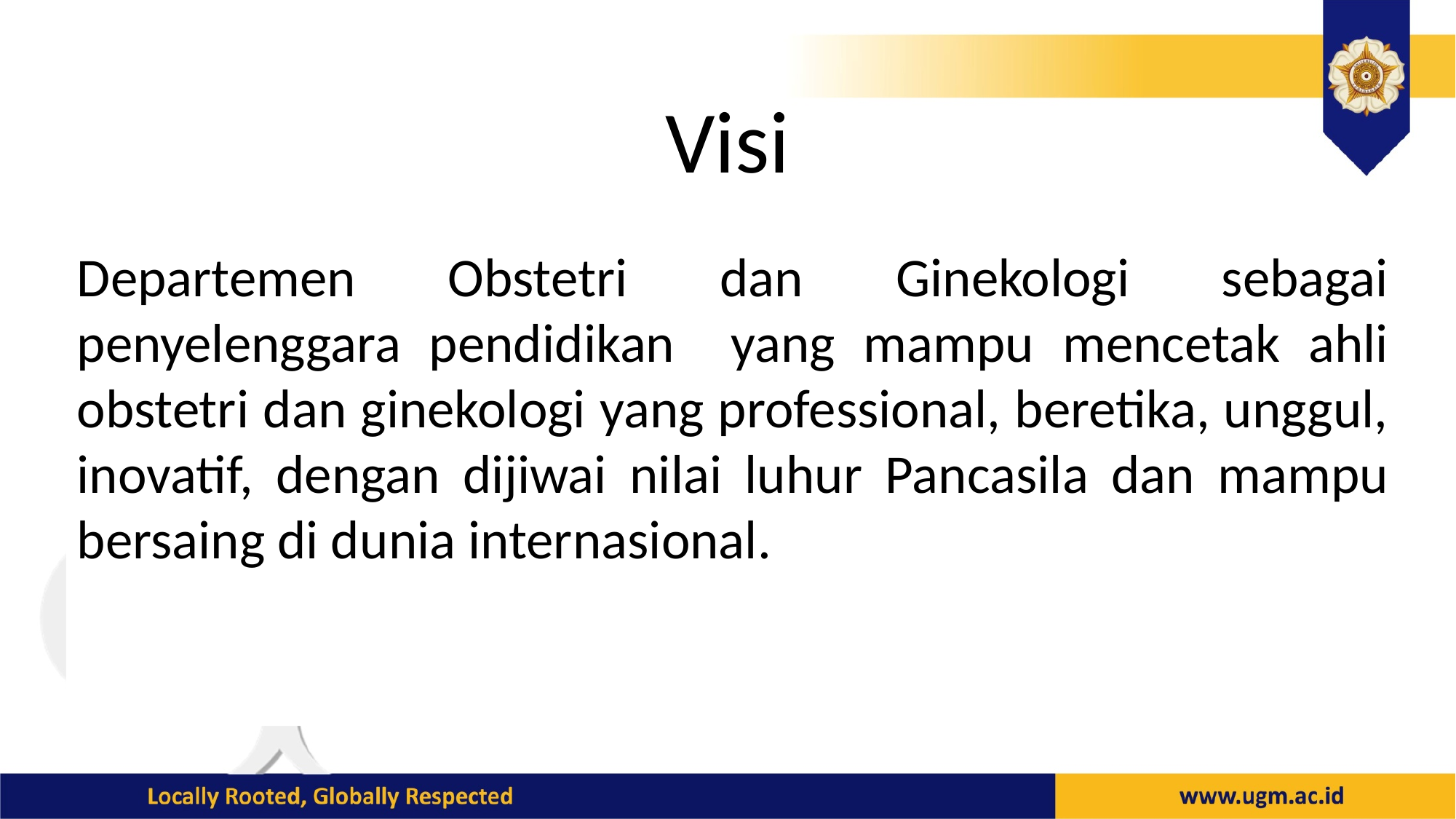

# Visi
Departemen Obstetri dan Ginekologi sebagai penyelenggara pendidikan  yang mampu mencetak ahli obstetri dan ginekologi yang professional, beretika, unggul, inovatif, dengan dijiwai nilai luhur Pancasila dan mampu bersaing di dunia internasional.